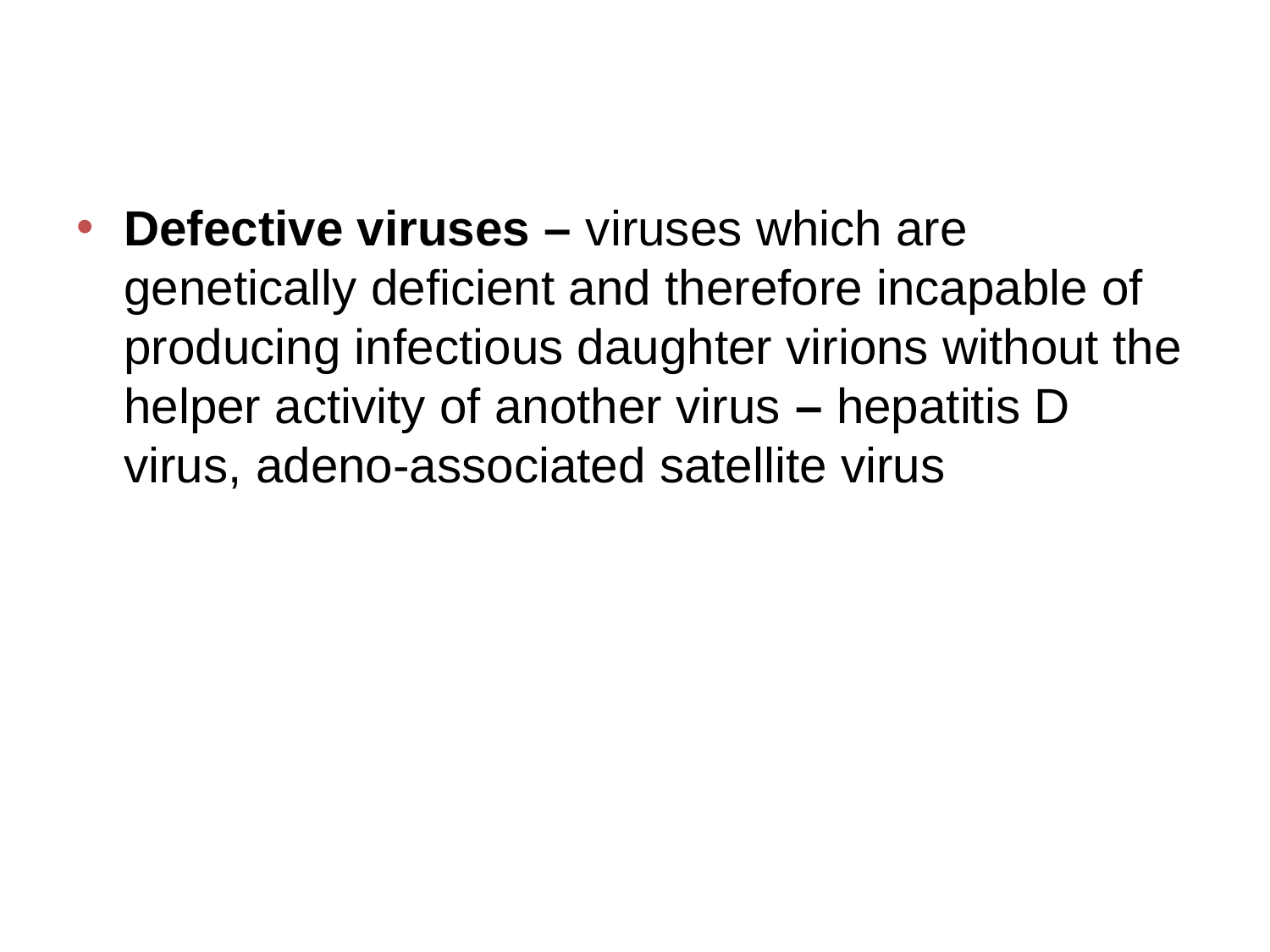

# VIRAL MULTIPLICATION
Defective viruses – viruses which are genetically deficient and therefore incapable of producing infectious daughter virions without the helper activity of another virus – hepatitis D virus, adeno-associated satellite virus